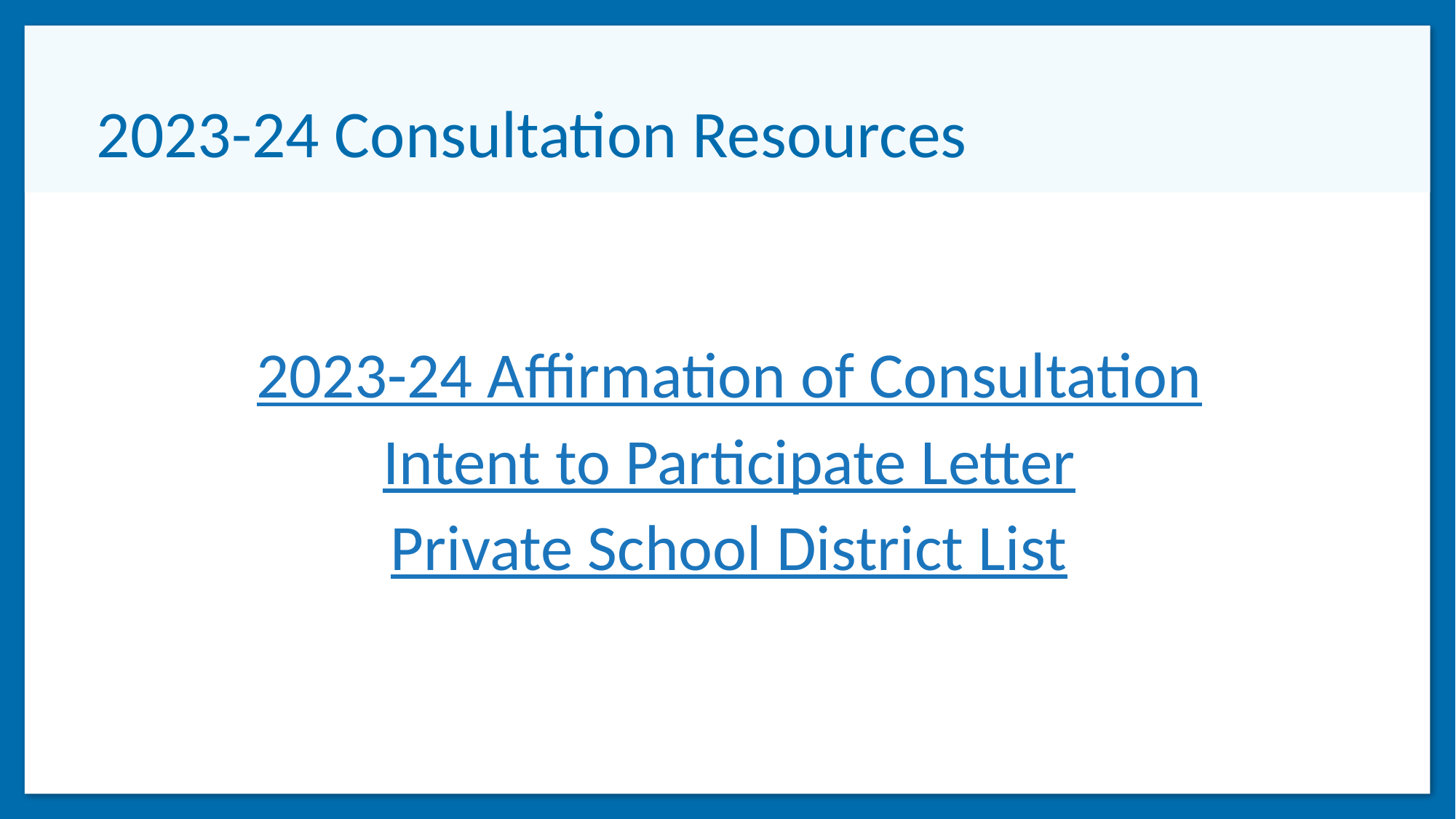

# 2023-24 Consultation Resources
2023-24 Affirmation of Consultation
Intent to Participate Letter
Private School District List